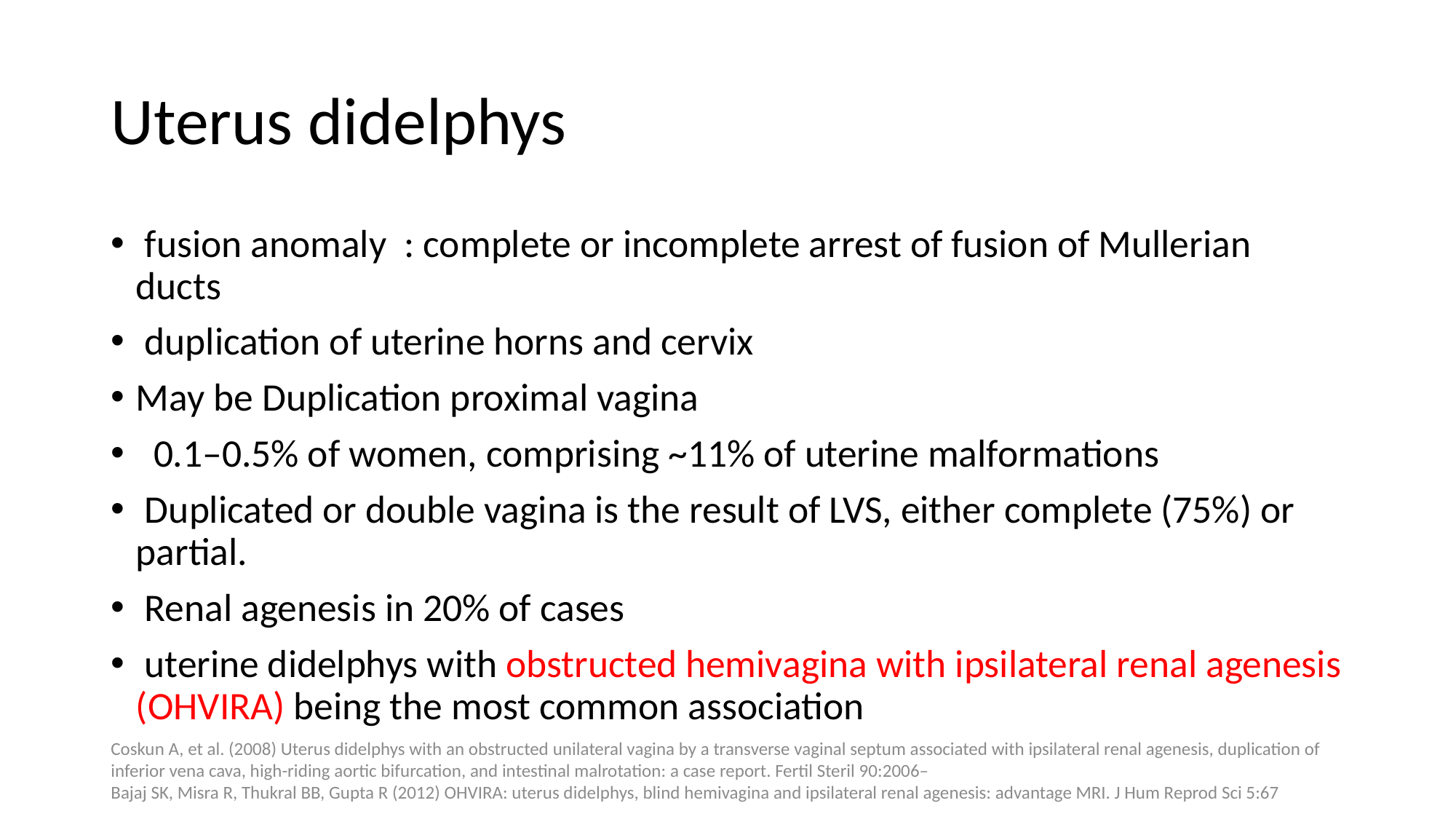

# Uterus didelphys
 fusion anomaly  : complete or incomplete arrest of fusion of Mullerian ducts
 duplication of uterine horns and cervix
May be Duplication proximal vagina
  0.1–0.5% of women, comprising ~11% of uterine malformations
 Duplicated or double vagina is the result of LVS, either complete (75%) or partial.
 Renal agenesis in 20% of cases
 uterine didelphys with obstructed hemivagina with ipsilateral renal agenesis (OHVIRA) being the most common association
Coskun A, et al. (2008) Uterus didelphys with an obstructed unilateral vagina by a transverse vaginal septum associated with ipsilateral renal agenesis, duplication of inferior vena cava, high-riding aortic bifurcation, and intestinal malrotation: a case report. Fertil Steril 90:2006–
Bajaj SK, Misra R, Thukral BB, Gupta R (2012) OHVIRA: uterus didelphys, blind hemivagina and ipsilateral renal agenesis: advantage MRI. J Hum Reprod Sci 5:67